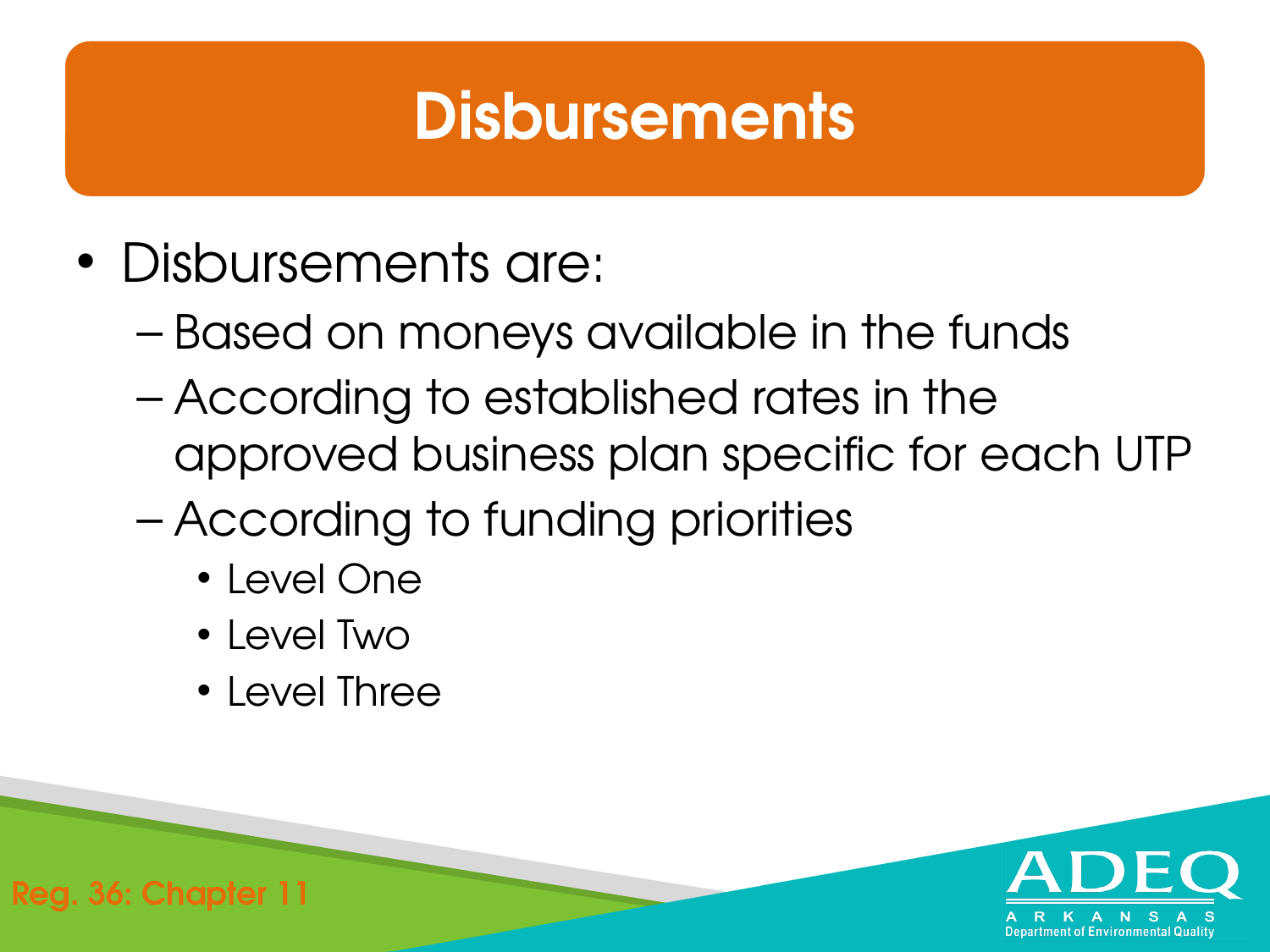

Disbursements
Disbursements are:
Based on moneys available in the funds
According to established rates in the approved business plan specific for each UTP
According to funding priorities
Level One
Level Two
Level Three
Reg. 36: Chapter 11